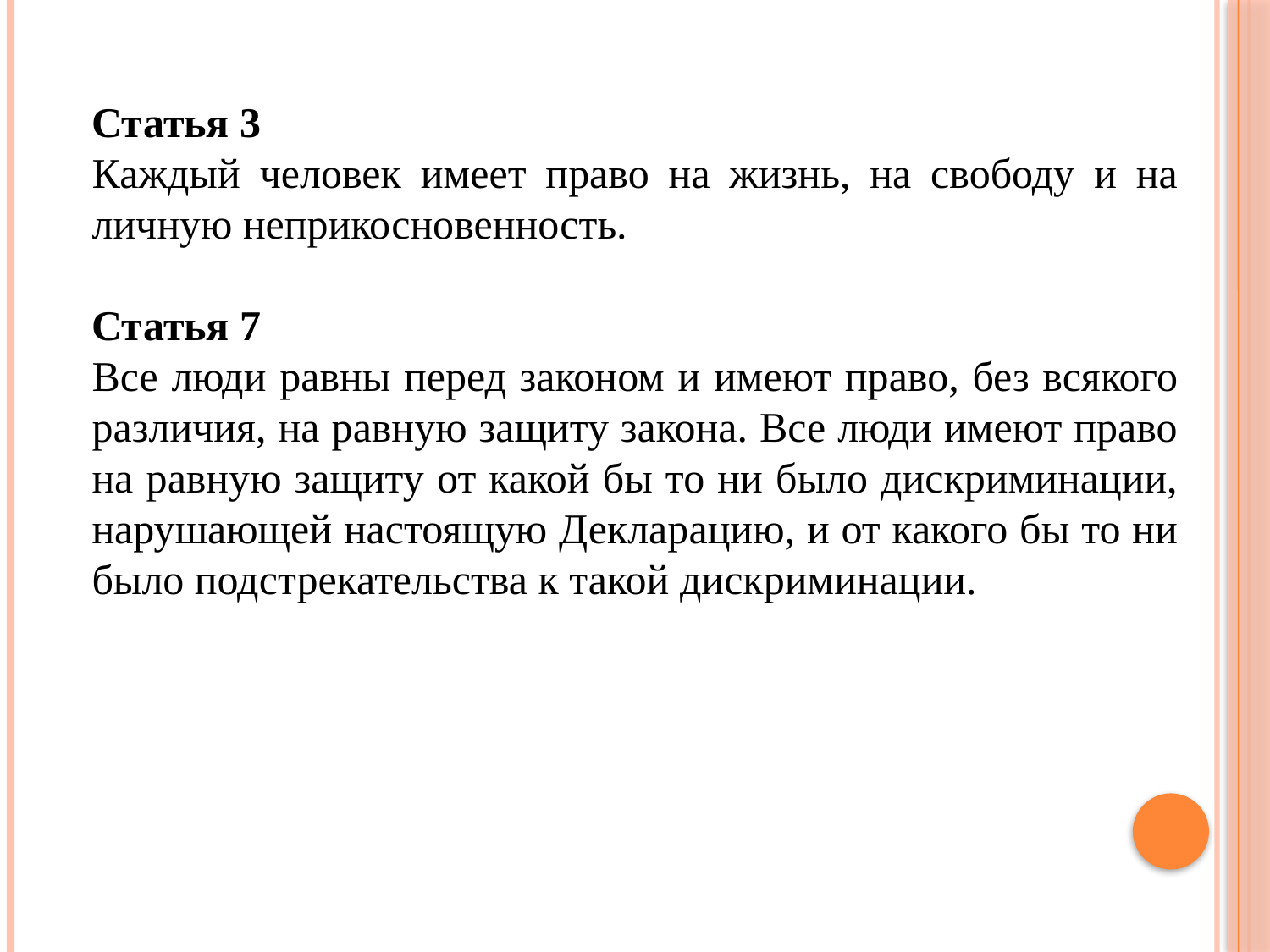

Статья 3
Каждый человек имеет право на жизнь, на свободу и на личную неприкосновенность.

Статья 7
Все люди равны перед законом и имеют право, без всякого различия, на равную защиту закона. Все люди имеют право на равную защиту от какой бы то ни было дискриминации, нарушающей настоящую Декларацию, и от какого бы то ни было подстрекательства к такой дискриминации.